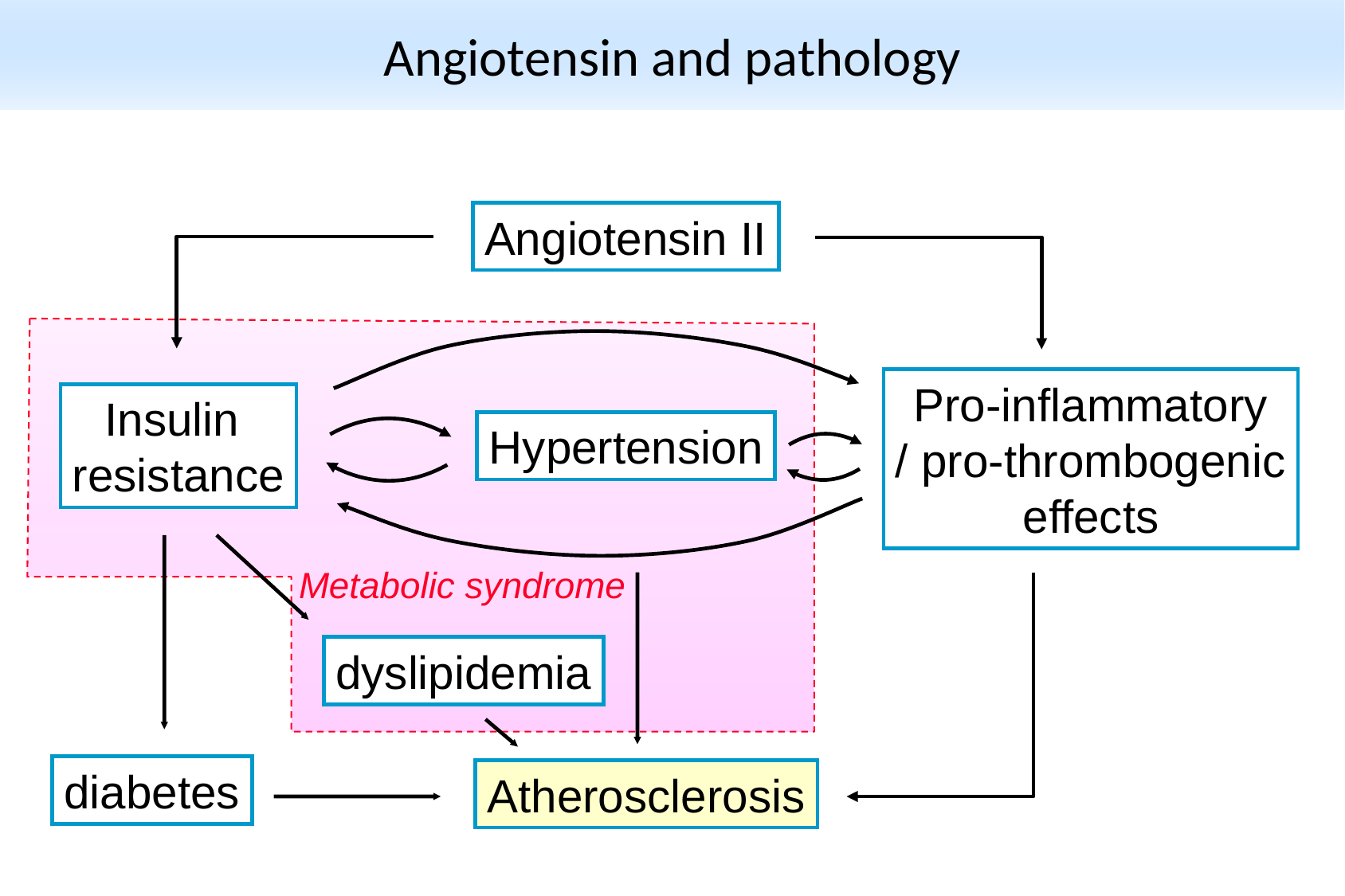

# Angiotensin and pathology
Angiotensin II

Pro-inflammatory
/ pro-thrombogenic
effects
Insulin
resistance

Hypertension

Metabolic syndrome

dyslipidemia

diabetes
Atherosclerosis